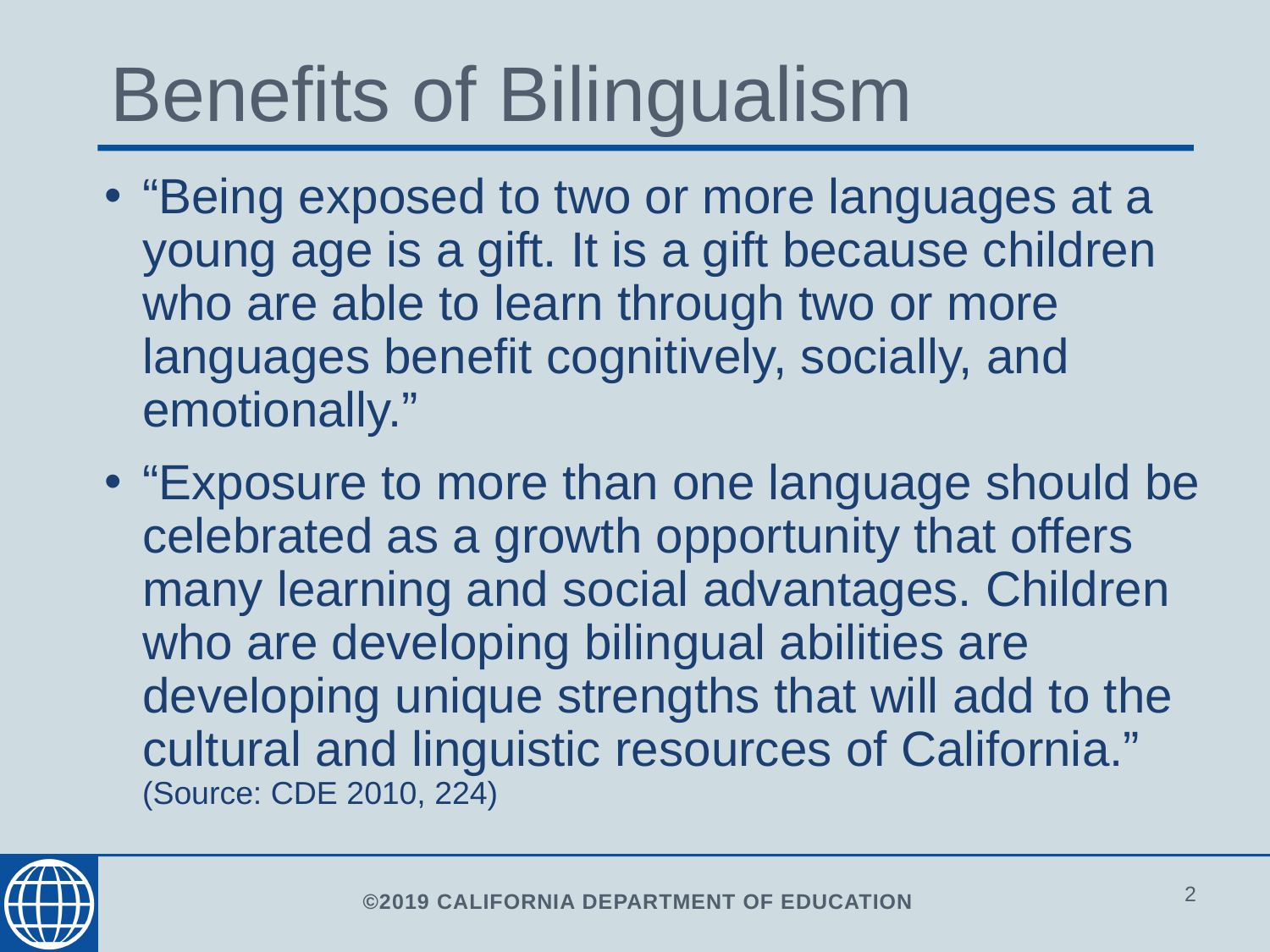

# Benefits of Bilingualism
“Being exposed to two or more languages at a young age is a gift. It is a gift because children who are able to learn through two or more languages benefit cognitively, socially, and emotionally.”
“Exposure to more than one language should be celebrated as a growth opportunity that offers many learning and social advantages. Children who are developing bilingual abilities are developing unique strengths that will add to the cultural and linguistic resources of California.”
(Source: CDE 2010, 224)

2